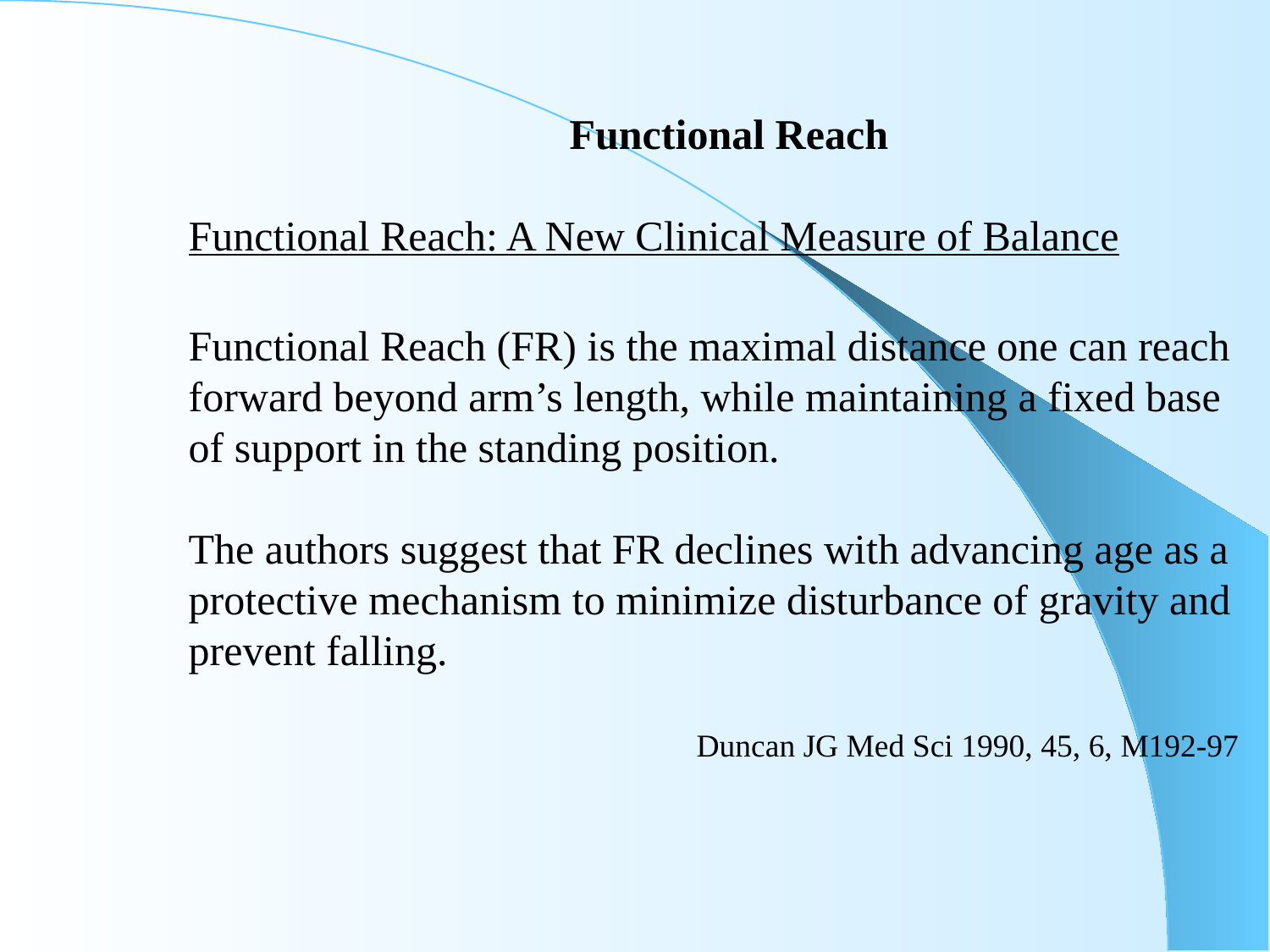

Functional Reach

Functional Reach: A New Clinical Measure of Balance

Functional Reach (FR) is the maximal distance one can reach
forward beyond arm’s length, while maintaining a fixed base
of support in the standing position.

The authors suggest that FR declines with advancing age as a
protective mechanism to minimize disturbance of gravity and
prevent falling.

				Duncan JG Med Sci 1990, 45, 6, M192-97